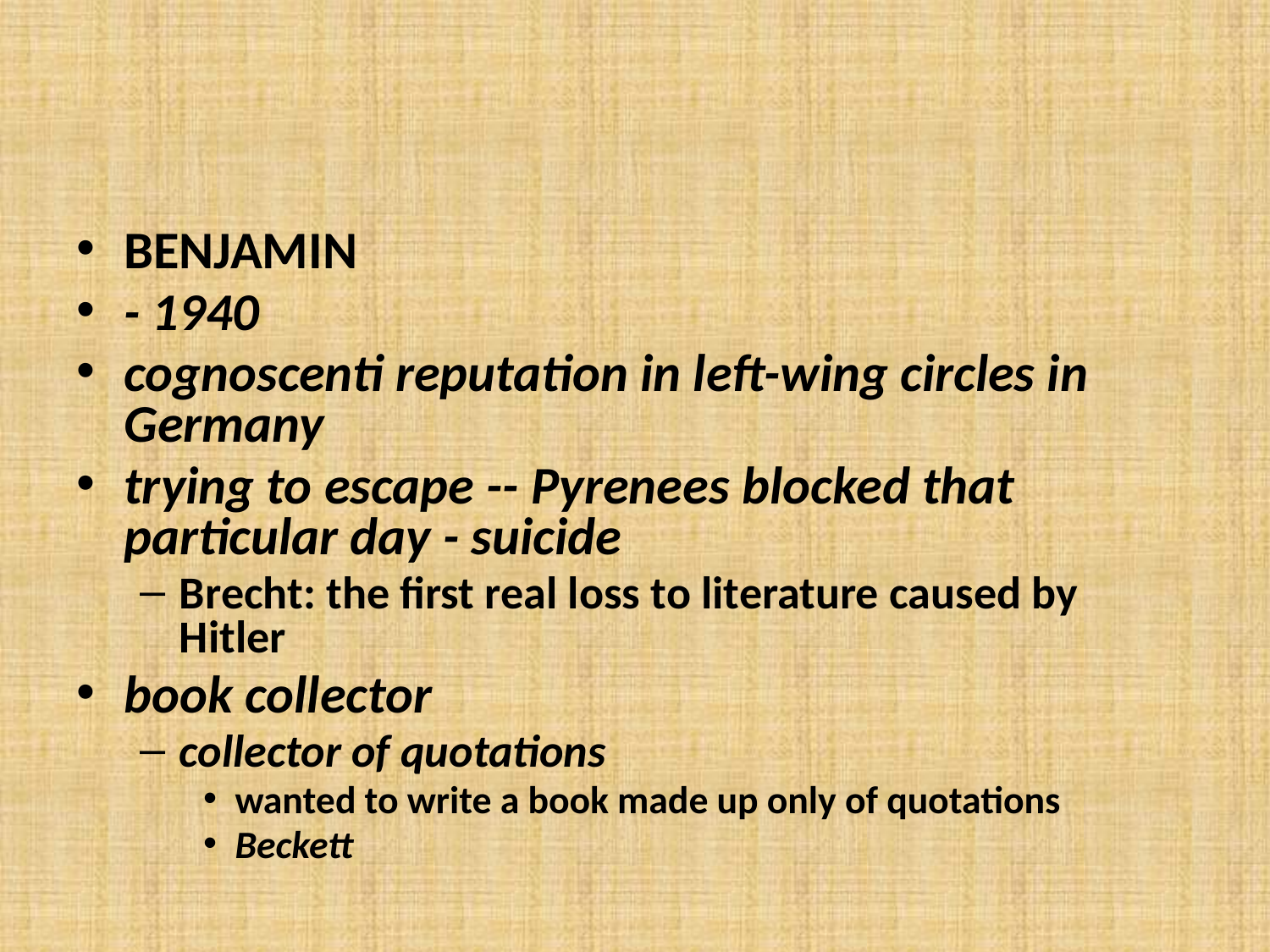

#
BENJAMIN
- 1940
cognoscenti reputation in left-wing circles in Germany
trying to escape -- Pyrenees blocked that particular day - suicide
Brecht: the first real loss to literature caused by Hitler
book collector
collector of quotations
wanted to write a book made up only of quotations
Beckett